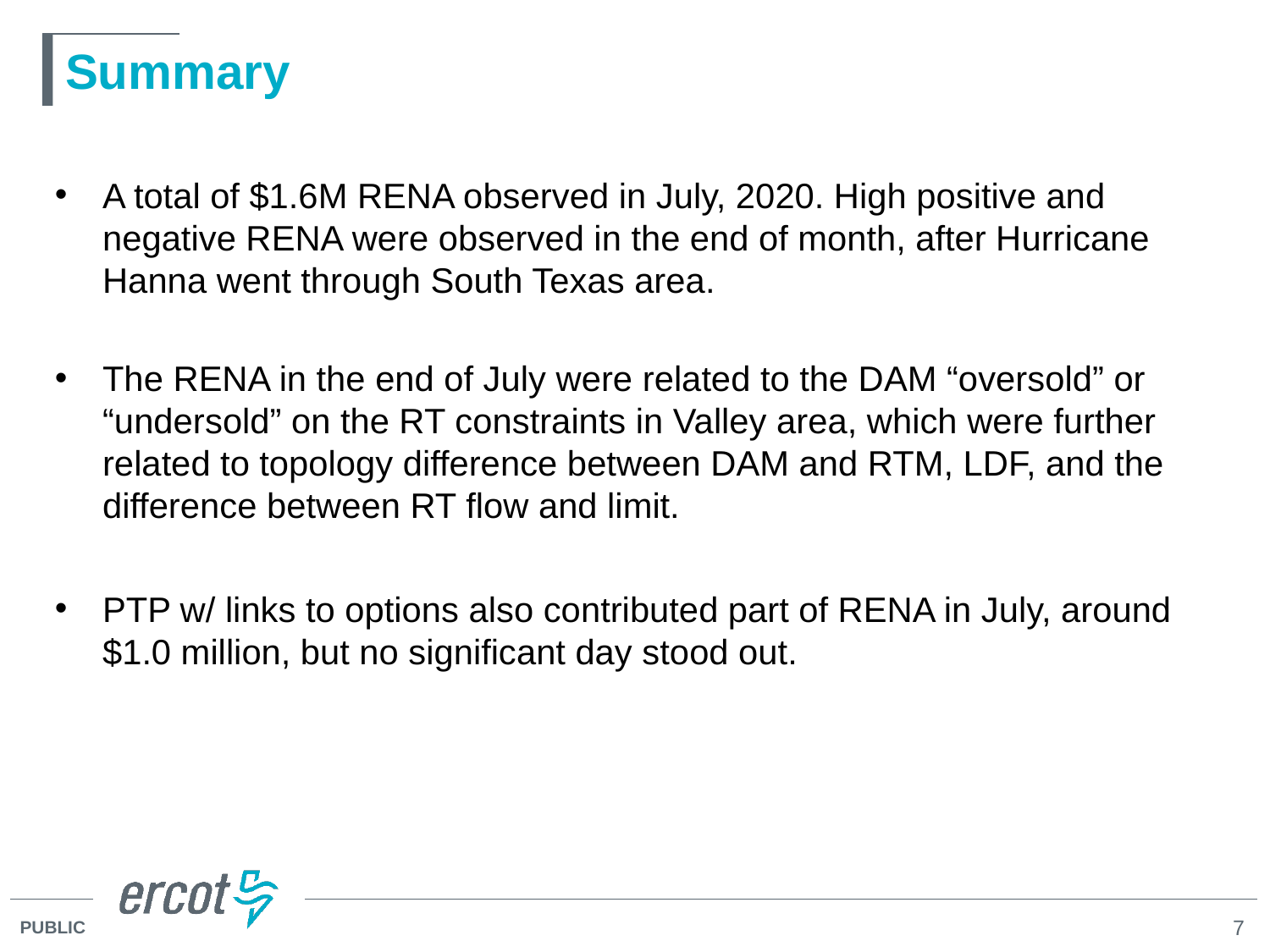

# Summary

A total of $1.6M RENA observed in July, 2020. High positive and negative RENA were observed in the end of month, after Hurricane Hanna went through South Texas area.

The RENA in the end of July were related to the DAM “oversold” or “undersold” on the RT constraints in Valley area, which were further related to topology difference between DAM and RTM, LDF, and the difference between RT flow and limit.

PTP w/ links to options also contributed part of RENA in July, around $1.0 million, but no significant day stood out.